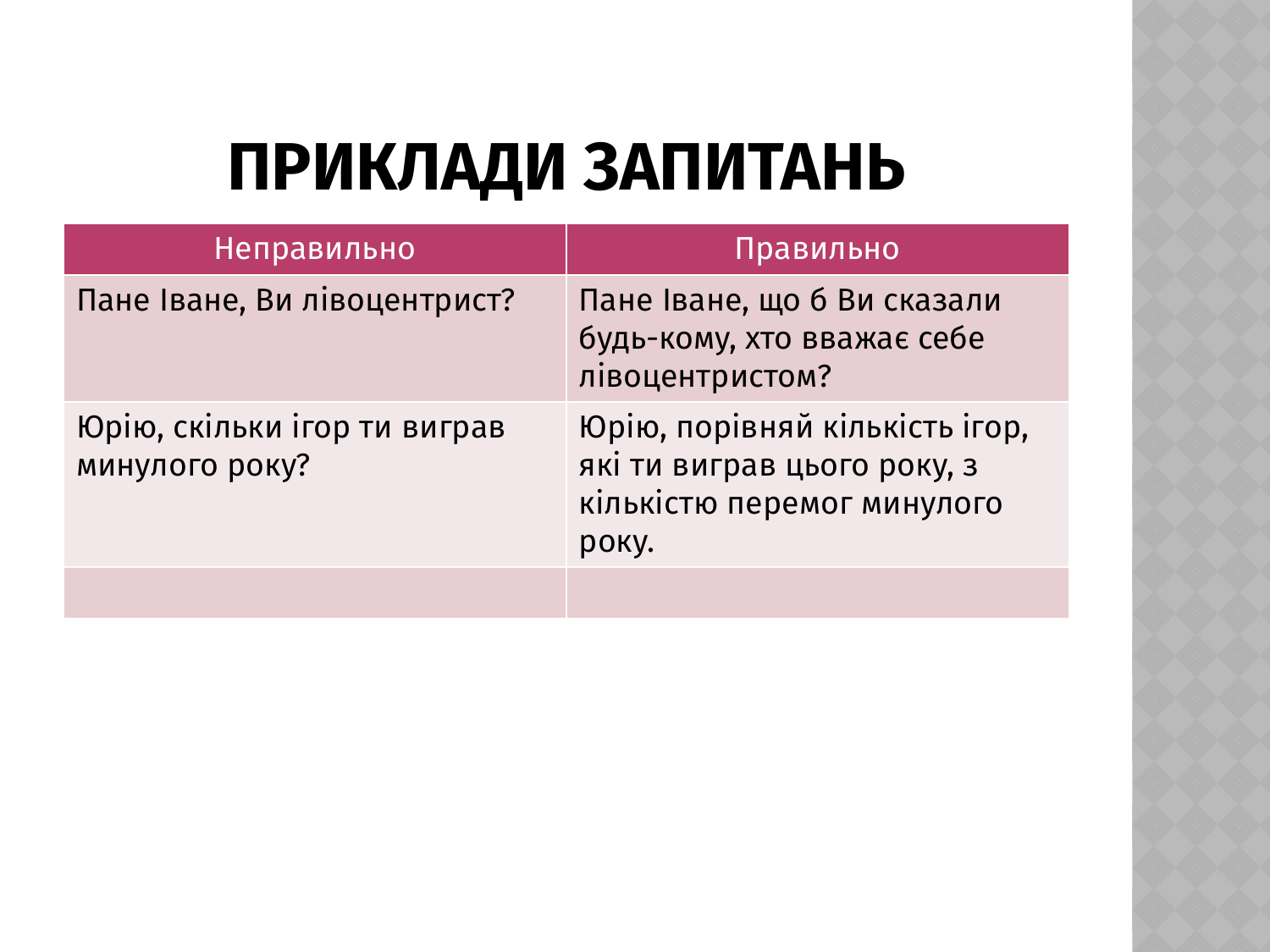

# Приклади запитань
| Неправильно | Правильно |
| --- | --- |
| Пане Іване, Ви лівоцентрист? | Пане Іване, що б Ви сказали будь-кому, хто вважає себе лівоцентристом? |
| Юрію, скільки ігор ти виграв минулого року? | Юрію, порівняй кількість ігор, які ти виграв цього року, з кількістю перемог минулого року. |
|  |  |